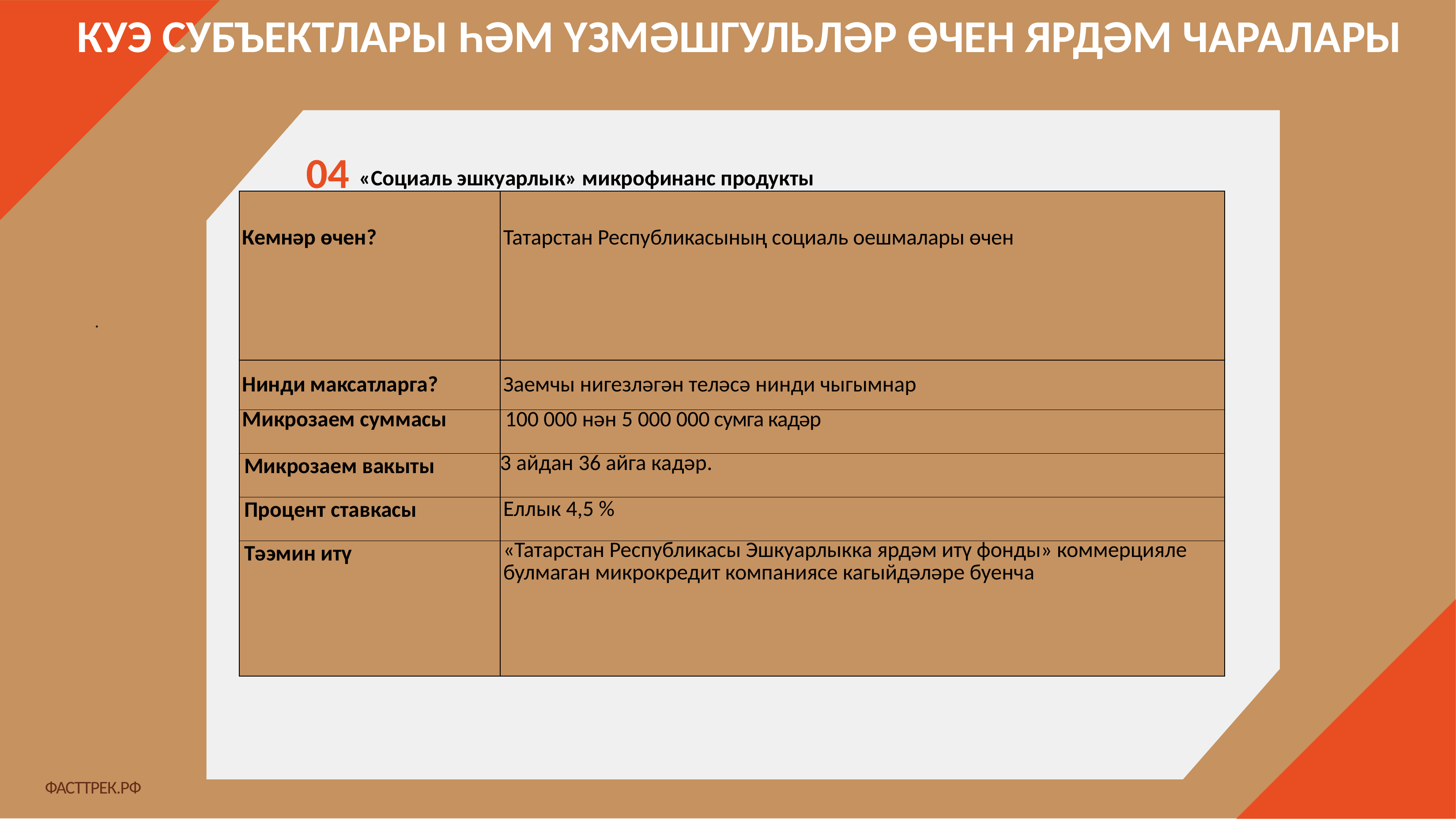

# КУЭ СУБЪЕКТЛАРЫ ҺӘМ ҮЗМӘШГУЛЬЛӘР ӨЧЕН ЯРДӘМ ЧАРАЛАРЫ

04 «Социаль эшкуарлык» микрофинанс продукты
| Кемнәр өчен? | Татарстан Республикасының социаль оешмалары өчен |
| --- | --- |
| Нинди максатларга? | Заемчы нигезләгән теләсә нинди чыгымнар |
| Микрозаем суммасы | 100 000 нән 5 000 000 сумга кадәр |
| Микрозаем вакыты | 3 айдан 36 айга кадәр. |
| Процент ставкасы | Еллык 4,5 % |
| Тәэмин итү | «Татарстан Республикасы Эшкуарлыкка ярдәм итү фонды» коммерцияле булмаган микрокредит компаниясе кагыйдәләре буенча |
.

ФАСТТРЕК.РФ